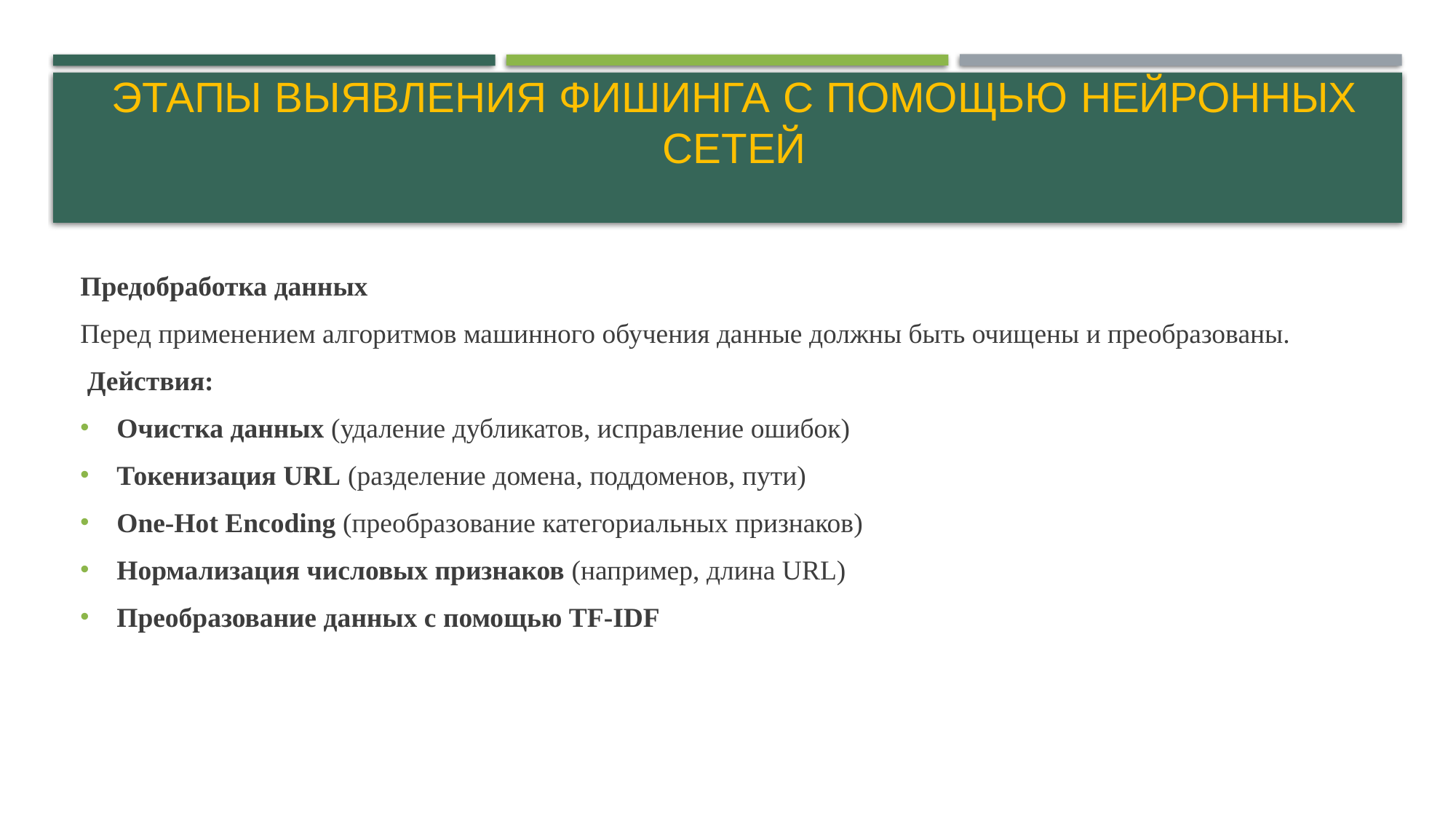

# Этапы выявления Фишинга с помощью нейронных сетей
Предобработка данных
Перед применением алгоритмов машинного обучения данные должны быть очищены и преобразованы.
 Действия:
Очистка данных (удаление дубликатов, исправление ошибок)
Токенизация URL (разделение домена, поддоменов, пути)
One-Hot Encoding (преобразование категориальных признаков)
Нормализация числовых признаков (например, длина URL)
Преобразование данных с помощью TF-IDF